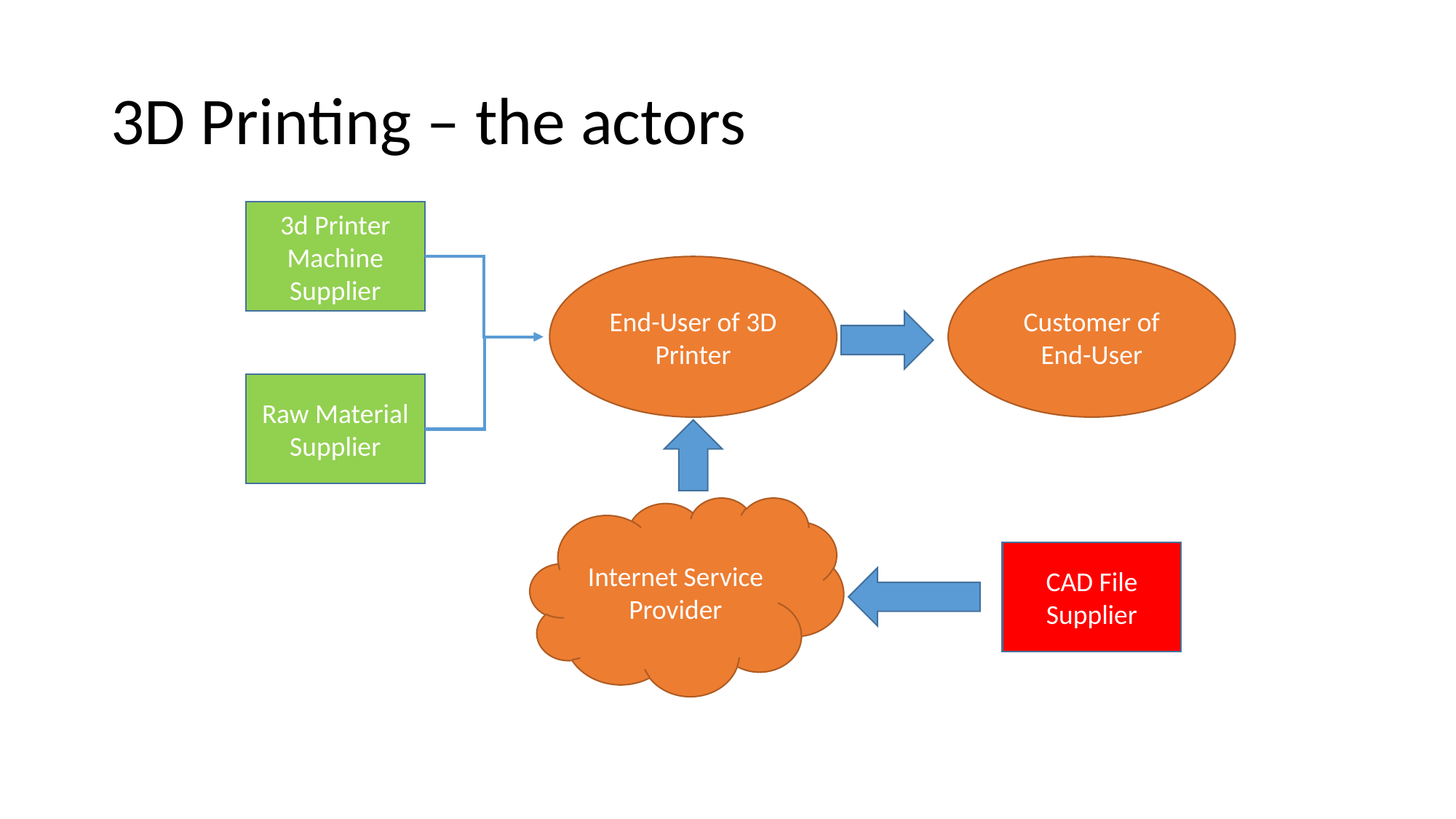

# 3D Printing – the actors
3d Printer Machine Supplier
Customer of End-User
End-User of 3D Printer

Raw Material Supplier

Internet Service Provider
CAD File Supplier